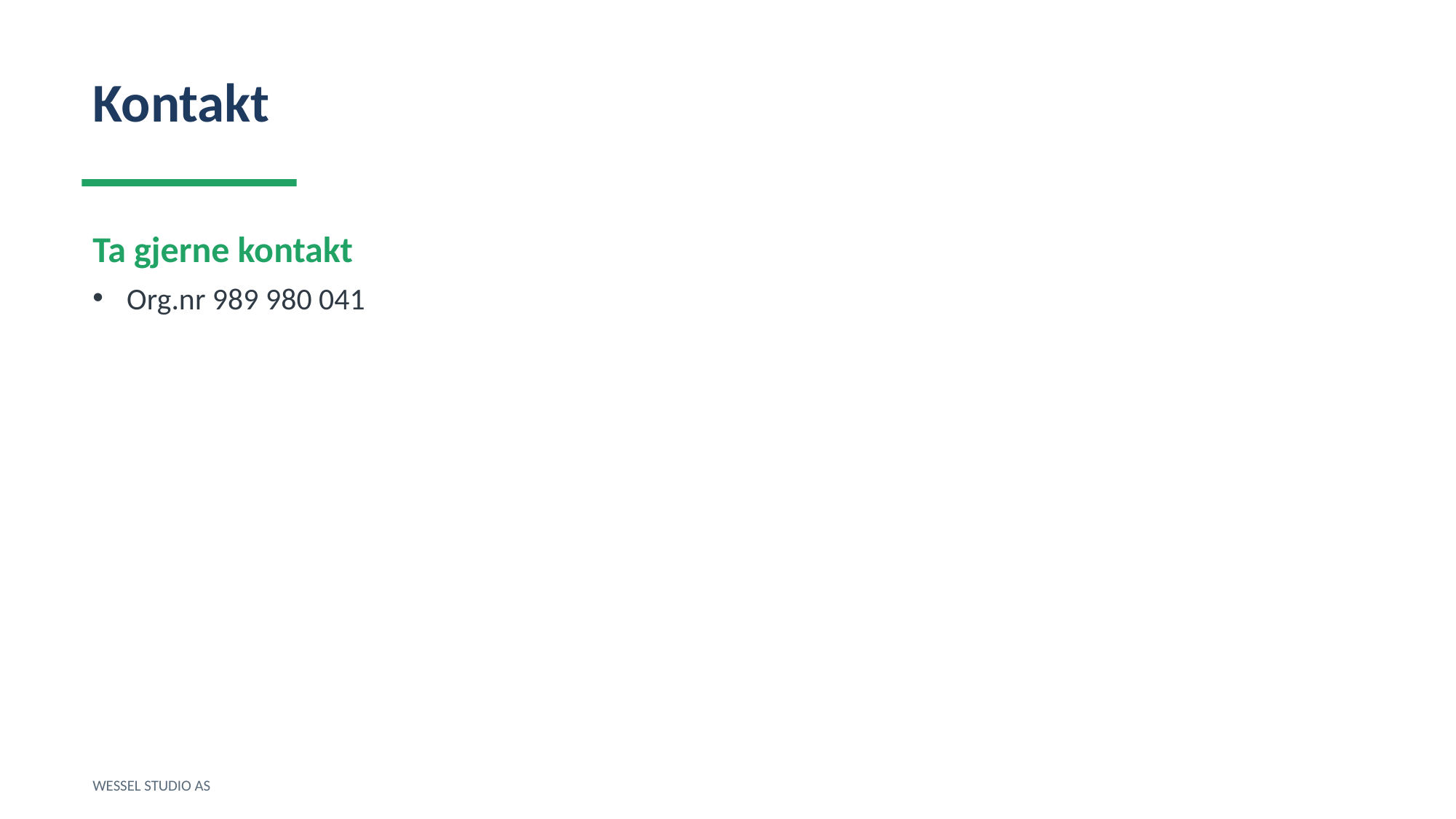

Kontakt

Ta gjerne kontakt
Org.nr 989 980 041
WESSEL STUDIO AS